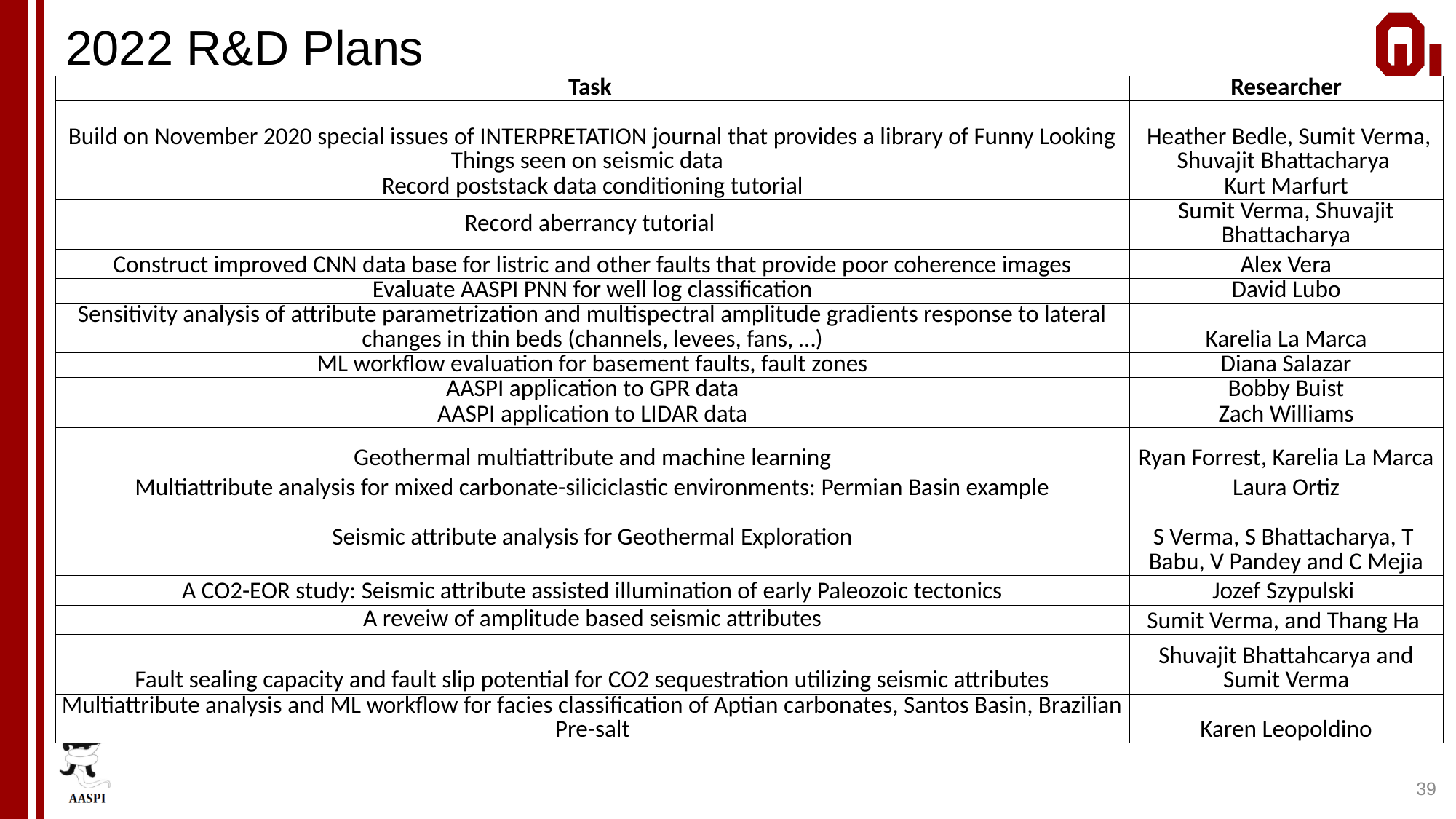

# 2022 R&D Plans
| Task | Researcher |
| --- | --- |
| Build on November 2020 special issues of INTERPRETATION journal that provides a library of Funny Looking Things seen on seismic data | Heather Bedle, Sumit Verma, Shuvajit Bhattacharya |
| Record poststack data conditioning tutorial | Kurt Marfurt |
| Record aberrancy tutorial | Sumit Verma, Shuvajit Bhattacharya |
| Construct improved CNN data base for listric and other faults that provide poor coherence images | Alex Vera |
| Evaluate AASPI PNN for well log classification | David Lubo |
| Sensitivity analysis of attribute parametrization and multispectral amplitude gradients response to lateral changes in thin beds (channels, levees, fans, …) | Karelia La Marca |
| ML workflow evaluation for basement faults, fault zones | Diana Salazar |
| AASPI application to GPR data | Bobby Buist |
| AASPI application to LIDAR data | Zach Williams |
| Geothermal multiattribute and machine learning | Ryan Forrest, Karelia La Marca |
| Multiattribute analysis for mixed carbonate-siliciclastic environments: Permian Basin example | Laura Ortiz |
| Seismic attribute analysis for Geothermal Exploration | S Verma, S Bhattacharya, T Babu, V Pandey and C Mejia |
| A CO2-EOR study: Seismic attribute assisted illumination of early Paleozoic tectonics | Jozef Szypulski |
| A reveiw of amplitude based seismic attributes | Sumit Verma, and Thang Ha |
| Fault sealing capacity and fault slip potential for CO2 sequestration utilizing seismic attributes | Shuvajit Bhattahcarya and Sumit Verma |
| Multiattribute analysis and ML workflow for facies classification of Aptian carbonates, Santos Basin, Brazilian Pre-salt | Karen Leopoldino |
39